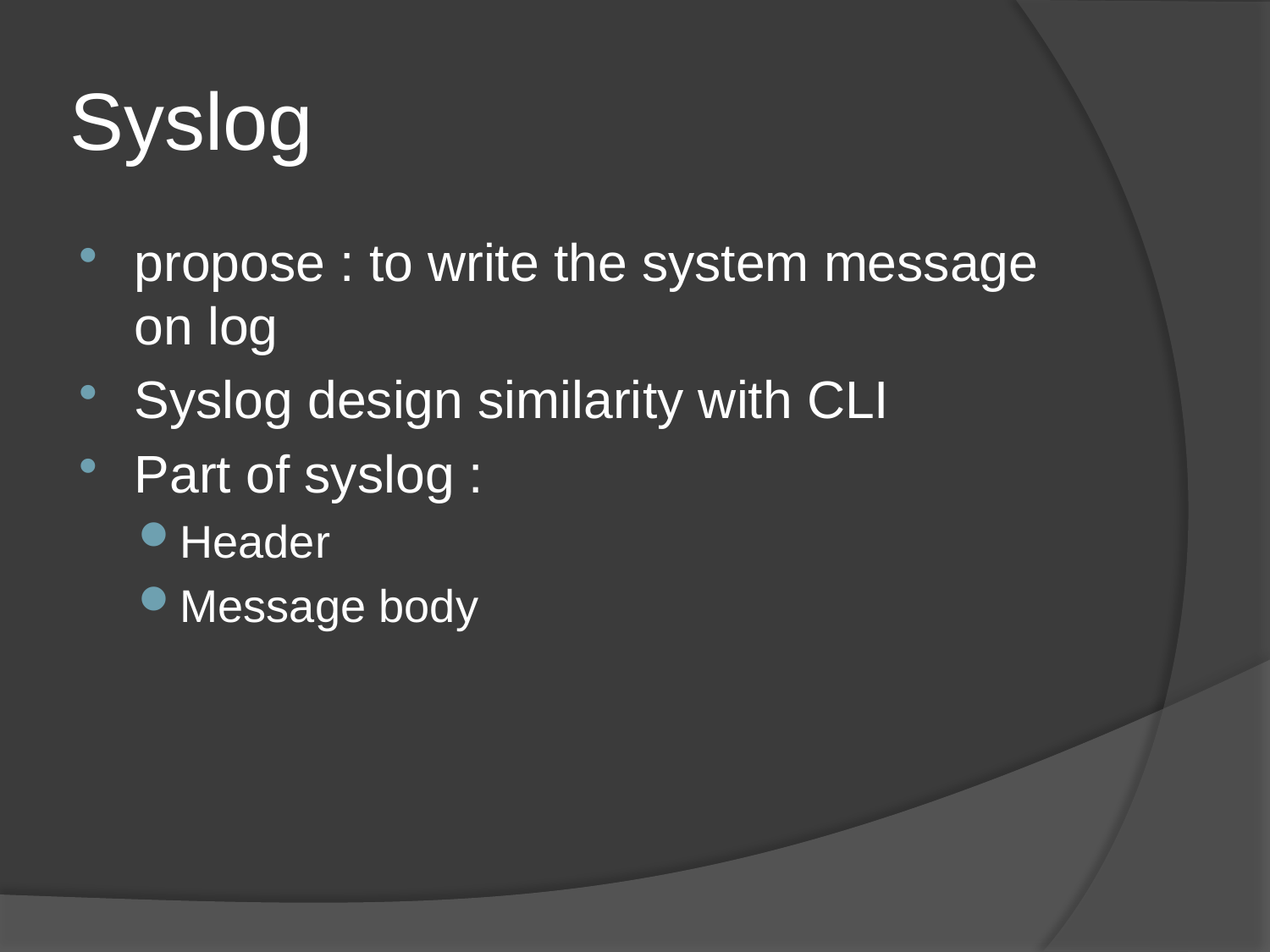

# Syslog
propose : to write the system message on log
Syslog design similarity with CLI
Part of syslog :
Header
Message body